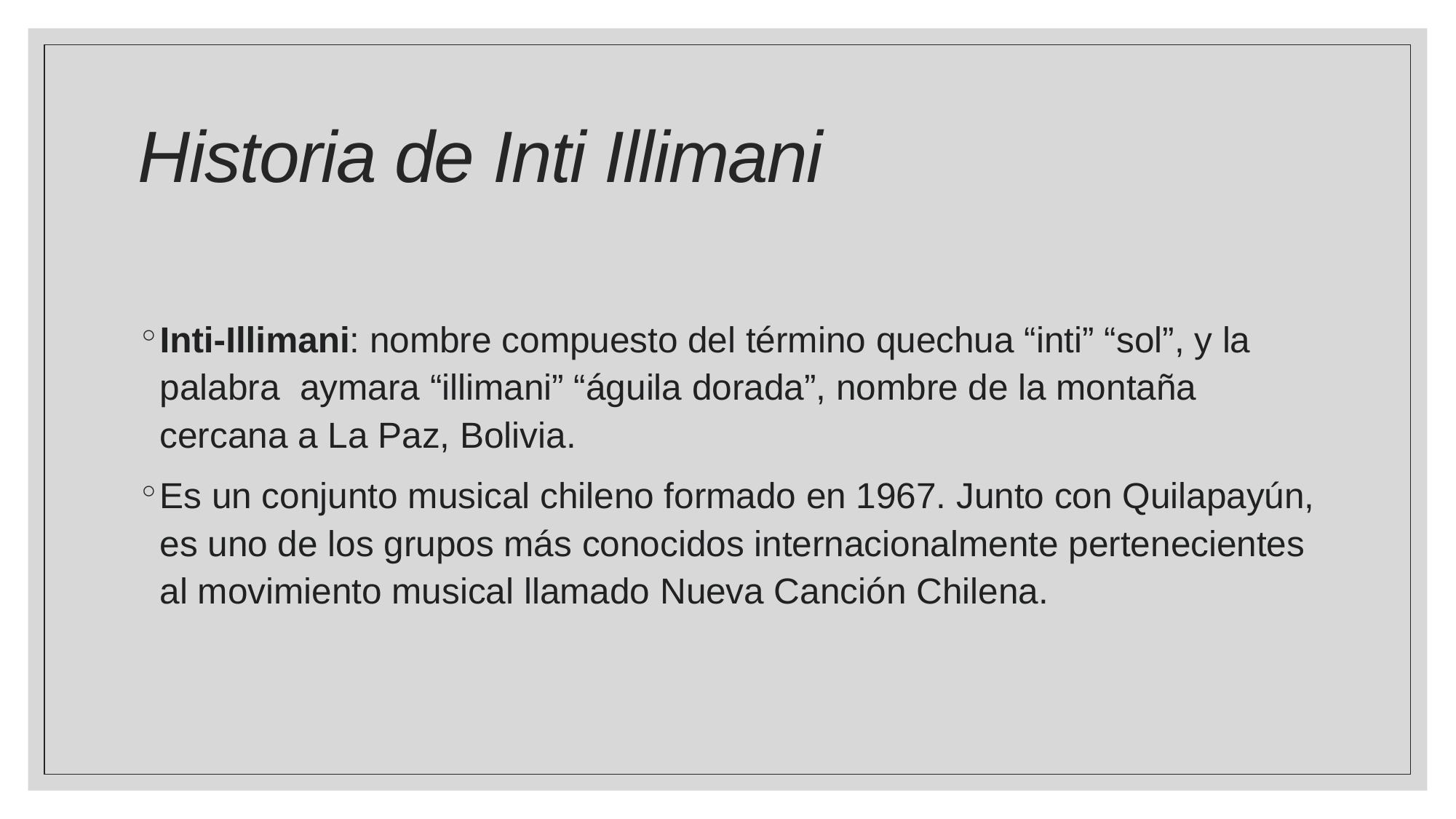

# Historia de Inti Illimani
Inti-Illimani: nombre compuesto del término quechua “inti” “sol”, y la palabra  aymara “illimani” “águila dorada”, nombre de la montaña cercana a La Paz, Bolivia.
Es un conjunto musical chileno formado en 1967. Junto con Quilapayún, es uno de los grupos más conocidos internacionalmente pertenecientes al movimiento musical llamado Nueva Canción Chilena.